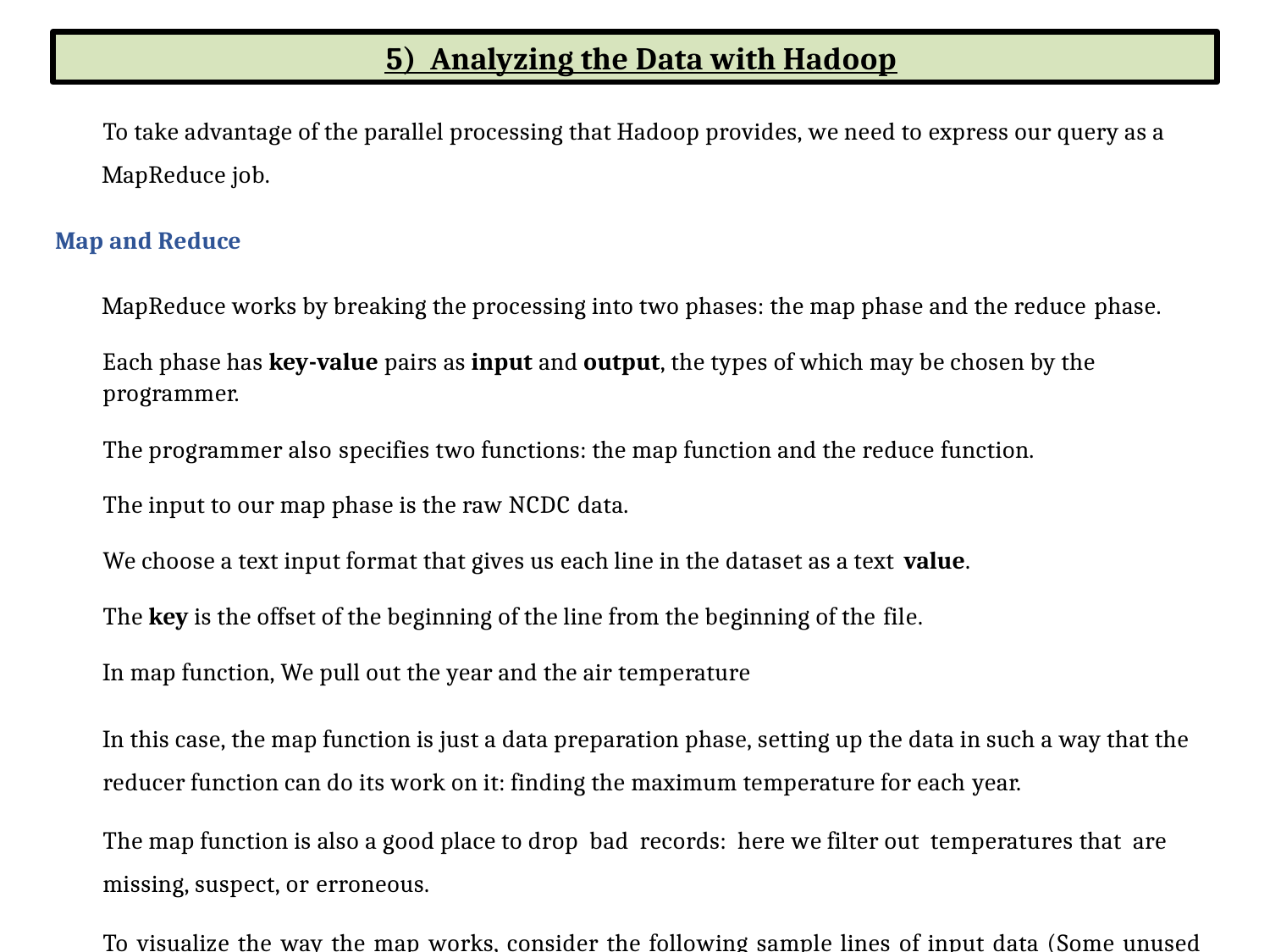

5)  Analyzing the Data with Hadoop
To take advantage of the parallel processing that Hadoop provides, we need to express our query as a MapReduce job.
Map and Reduce
MapReduce works by breaking the processing into two phases: the map phase and the reduce phase.
Each phase has key-value pairs as input and output, the types of which may be chosen by the programmer.
The programmer also specifies two functions: the map function and the reduce function.
The input to our map phase is the raw NCDC data.
We choose a text input format that gives us each line in the dataset as a text value.
The key is the offset of the beginning of the line from the beginning of the file.
In map function, We pull out the year and the air temperature
In this case, the map function is just a data preparation phase, setting up the data in such a way that the reducer function can do its work on it: finding the maximum temperature for each year.
The map function is also a good place to drop  bad  records:  here we filter out  temperatures that  are missing, suspect, or erroneous.
To visualize the way the map works, consider the following sample lines of input data (Some unused columns have been dropped to fit the page, indicated by ellipses):